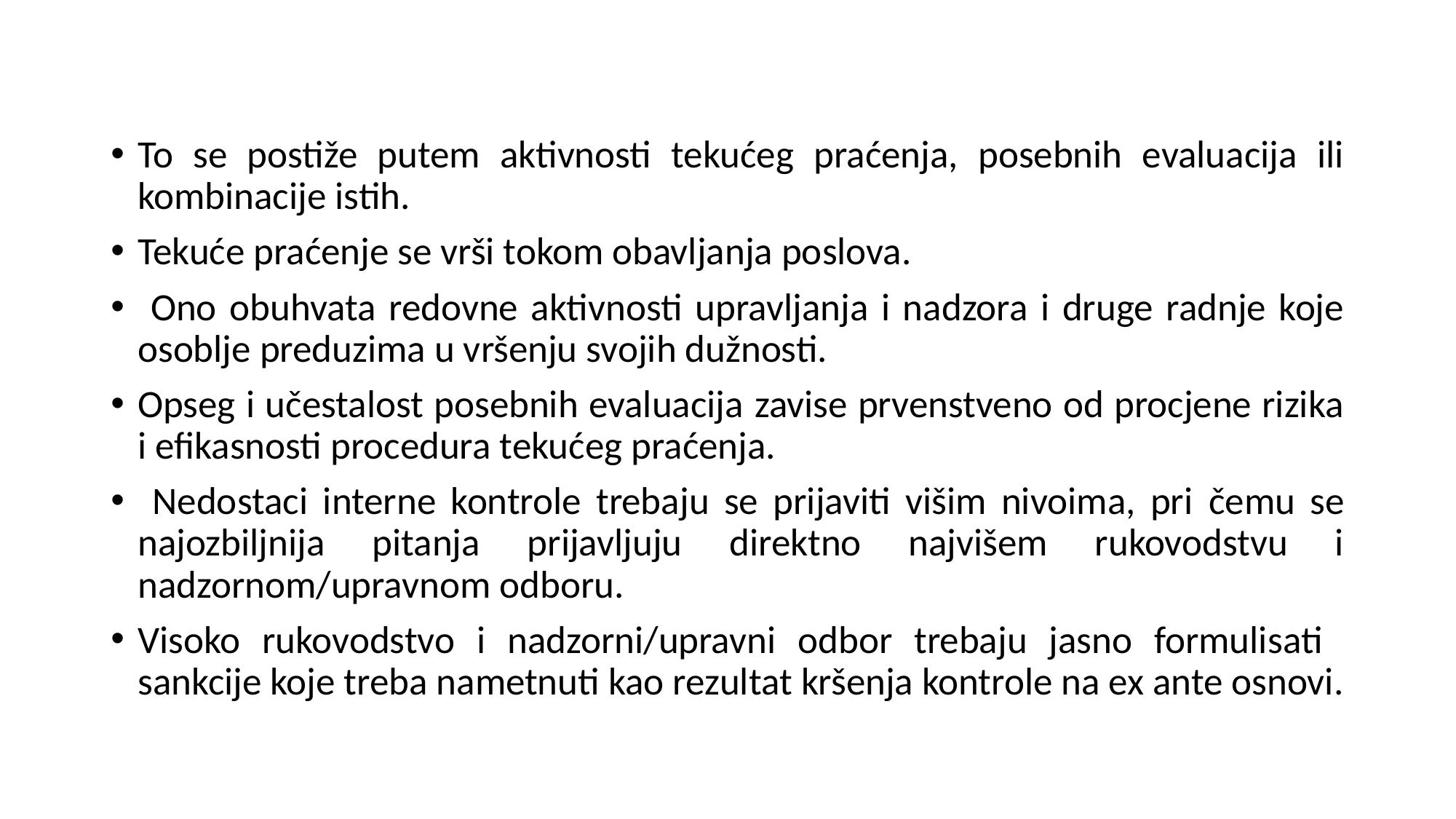

To se postiže putem aktivnosti tekućeg praćenja, posebnih evaluacija ili kombinacije istih.
Tekuće praćenje se vrši tokom obavljanja poslova.
 Ono obuhvata redovne aktivnosti upravljanja i nadzora i druge radnje koje osoblje preduzima u vršenju svojih dužnosti.
Opseg i učestalost posebnih evaluacija zavise prvenstveno od procjene rizika i efikasnosti procedura tekućeg praćenja.
 Nedostaci interne kontrole trebaju se prijaviti višim nivoima, pri čemu se najozbiljnija pitanja prijavljuju direktno najvišem rukovodstvu i nadzornom/upravnom odboru.
Visoko rukovodstvo i nadzorni/upravni odbor trebaju jasno formulisati  sankcije koje treba nametnuti kao rezultat kršenja kontrole na ex ante osnovi.